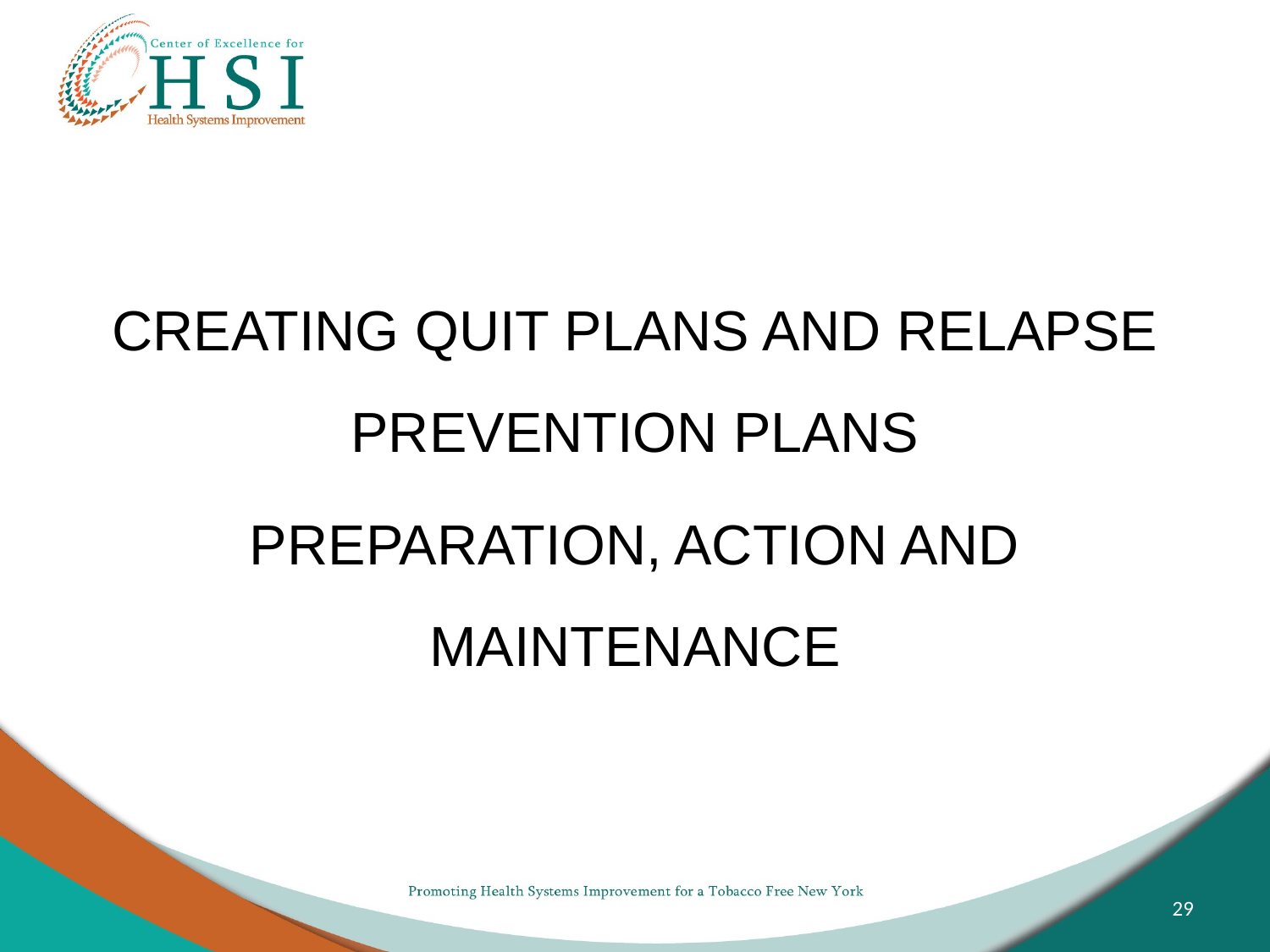

Creating Quit Plans and Relapse Prevention Plans
Preparation, Action and Maintenance

29